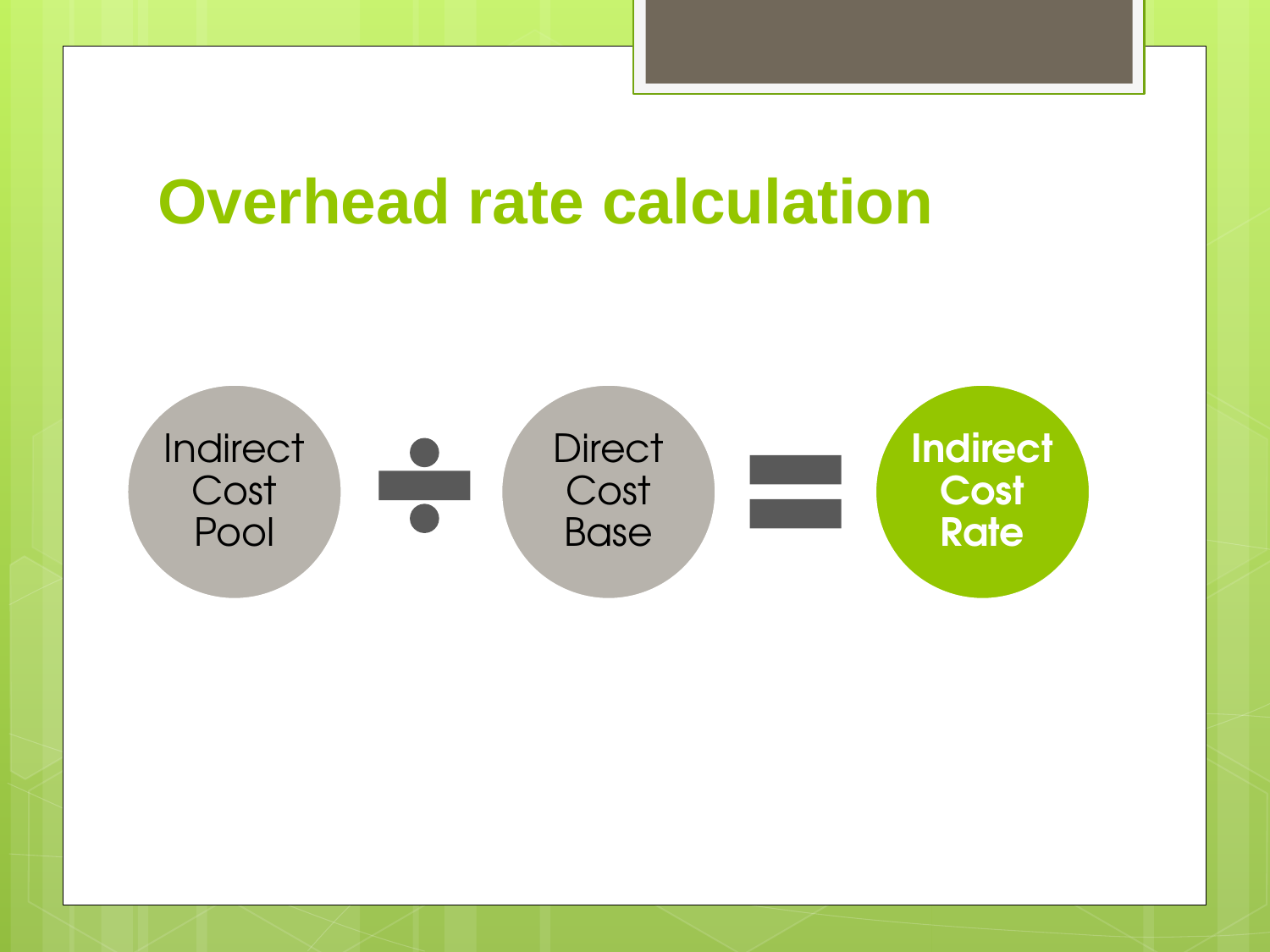

# Overhead rate calculation
Indirect Cost Pool

Direct Cost Base

Indirect Cost Rate